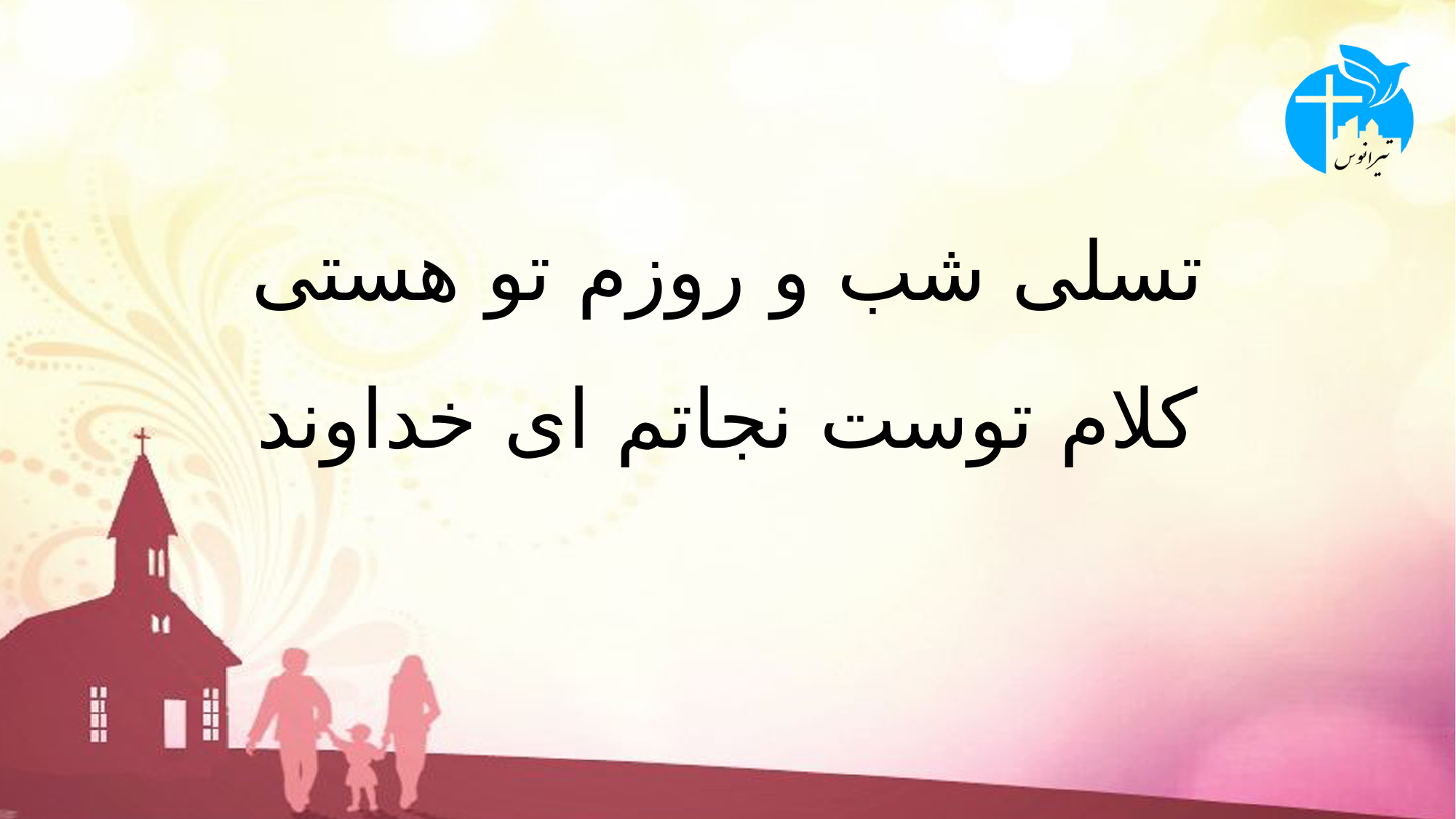

# تسلی شب و روزم تو هستی کلام توست نجاتم ای خداوند